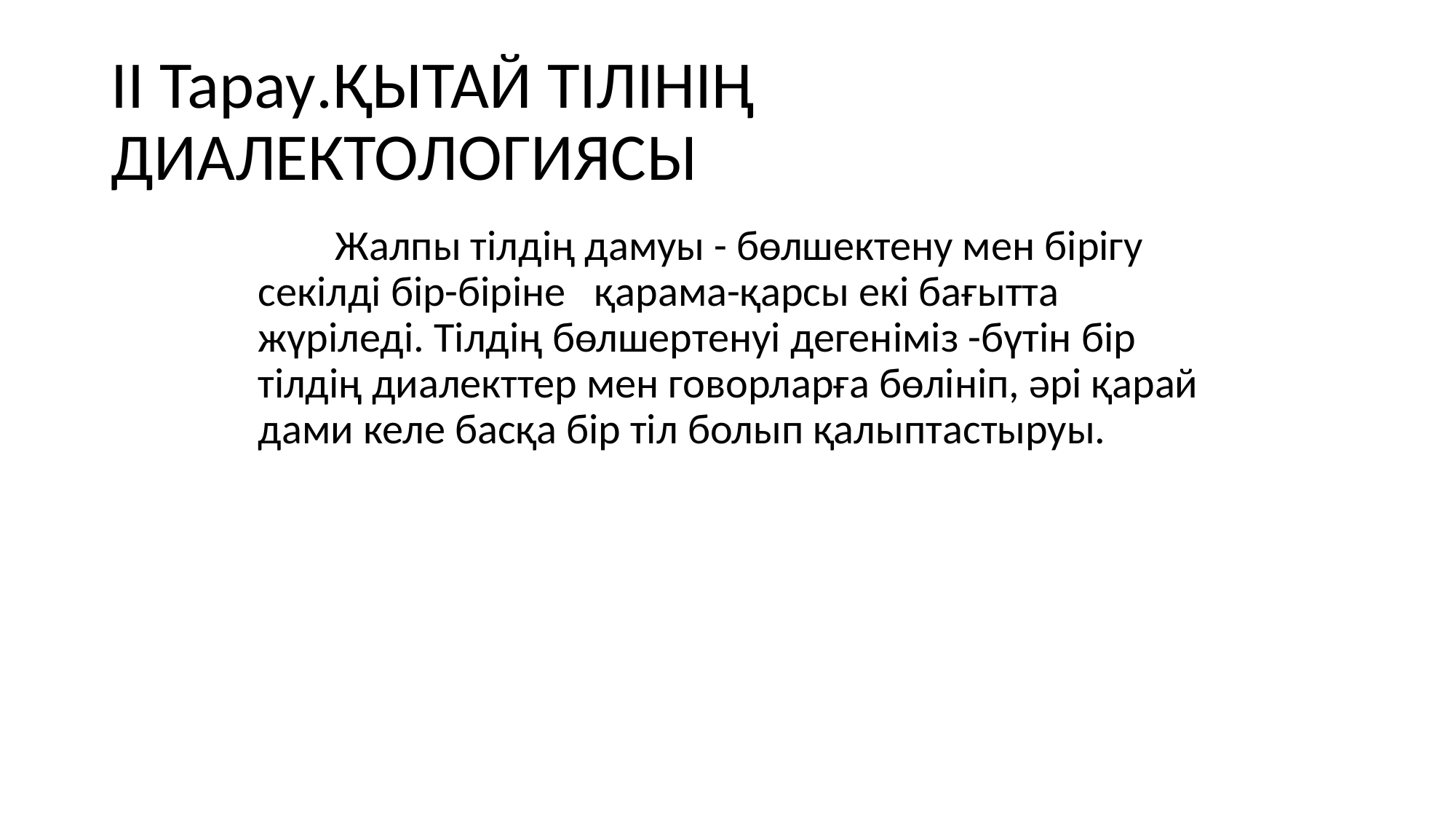

# II Тарау.ҚЫТАЙ ТІЛІНІҢ ДИАЛЕКТОЛОГИЯСЫ
        Жалпы тілдің дамуы - бөлшектену мен бірігу секілді бір-біріне   қарама-қарсы екі бағытта жүріледі. Тілдің бөлшертенуі дегеніміз -бүтін бір тілдің диалекттер мен говорларға бөлініп, әрі қарай дами келе басқа бір тіл болып қалыптастыруы.